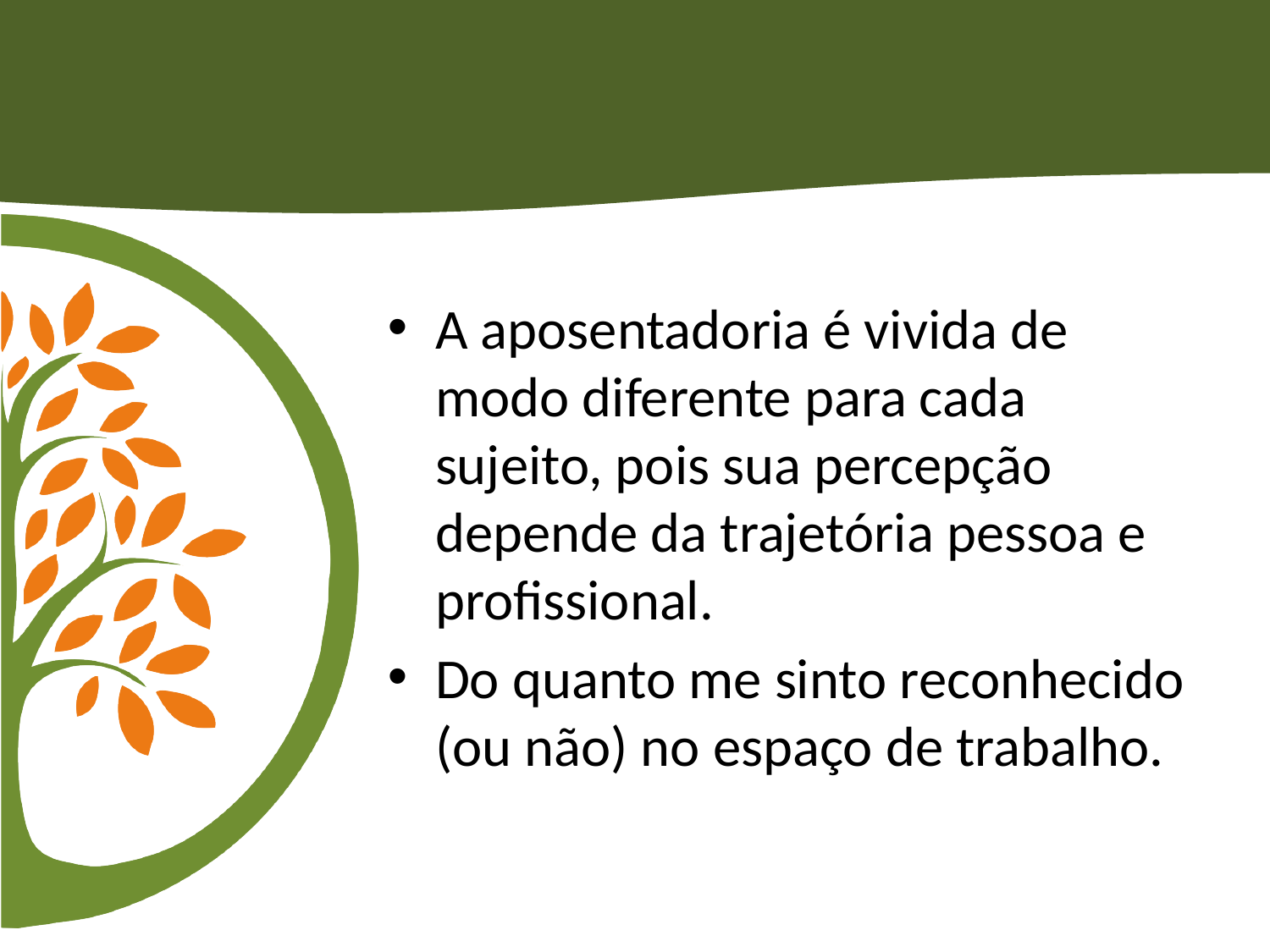

A aposentadoria é vivida de modo diferente para cada sujeito, pois sua percepção depende da trajetória pessoa e profissional.
Do quanto me sinto reconhecido (ou não) no espaço de trabalho.